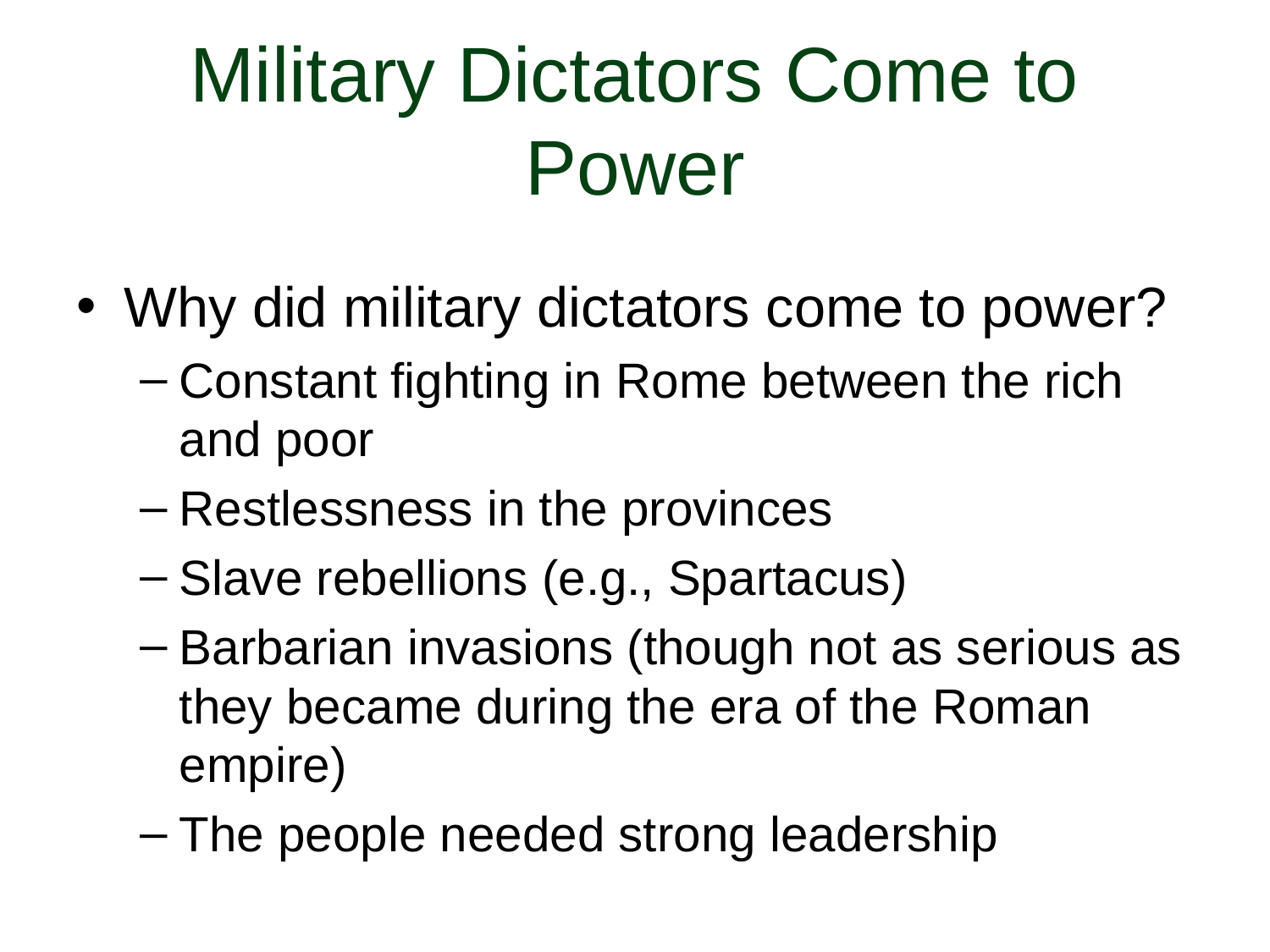

# Military Dictators Come to Power
Why did military dictators come to power?
Constant fighting in Rome between the rich and poor
Restlessness in the provinces
Slave rebellions (e.g., Spartacus)
Barbarian invasions (though not as serious as they became during the era of the Roman empire)
The people needed strong leadership